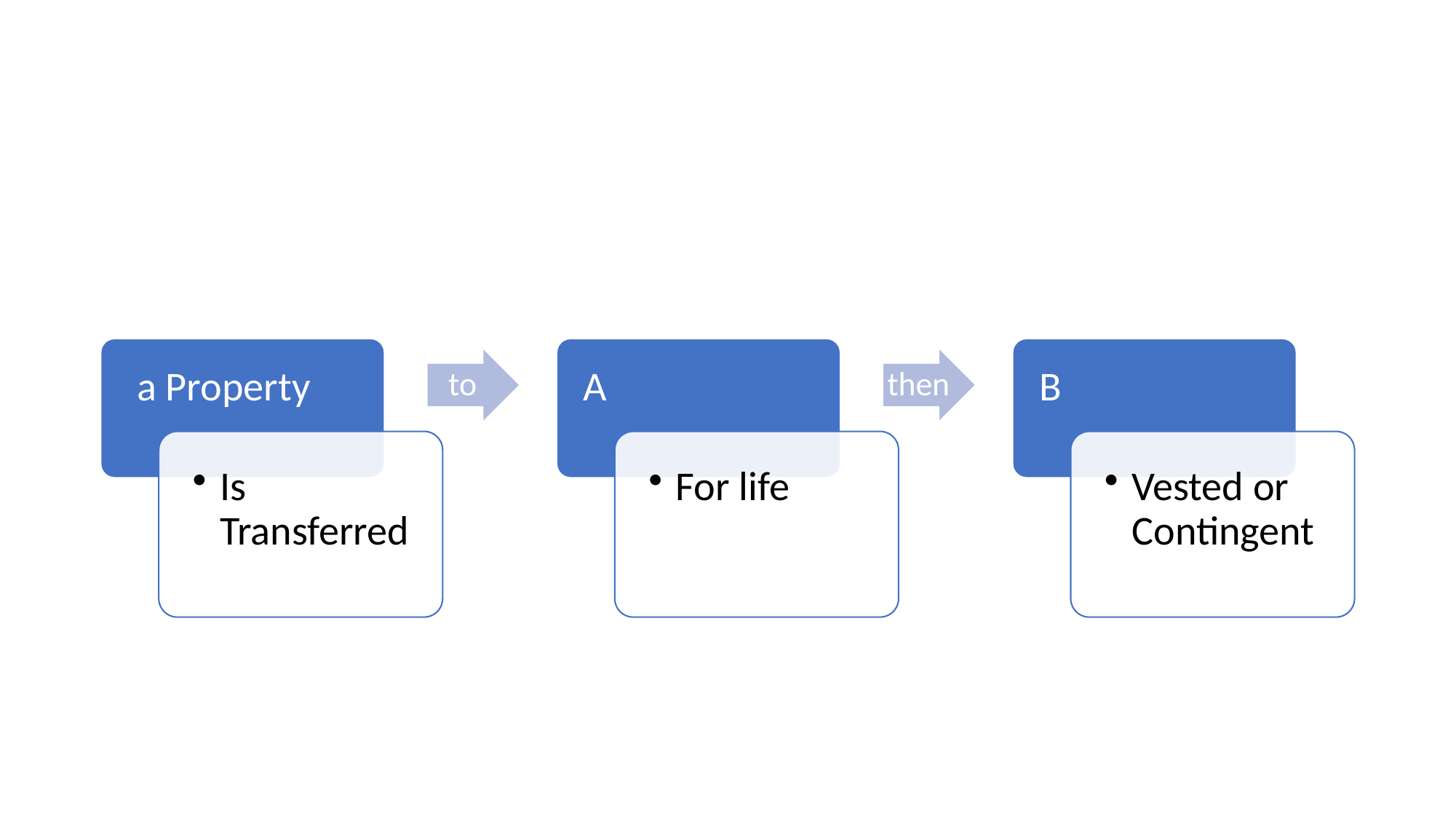

#
 a Property
Is Transferred
to
A
For life
then
B
Vested or Contingent